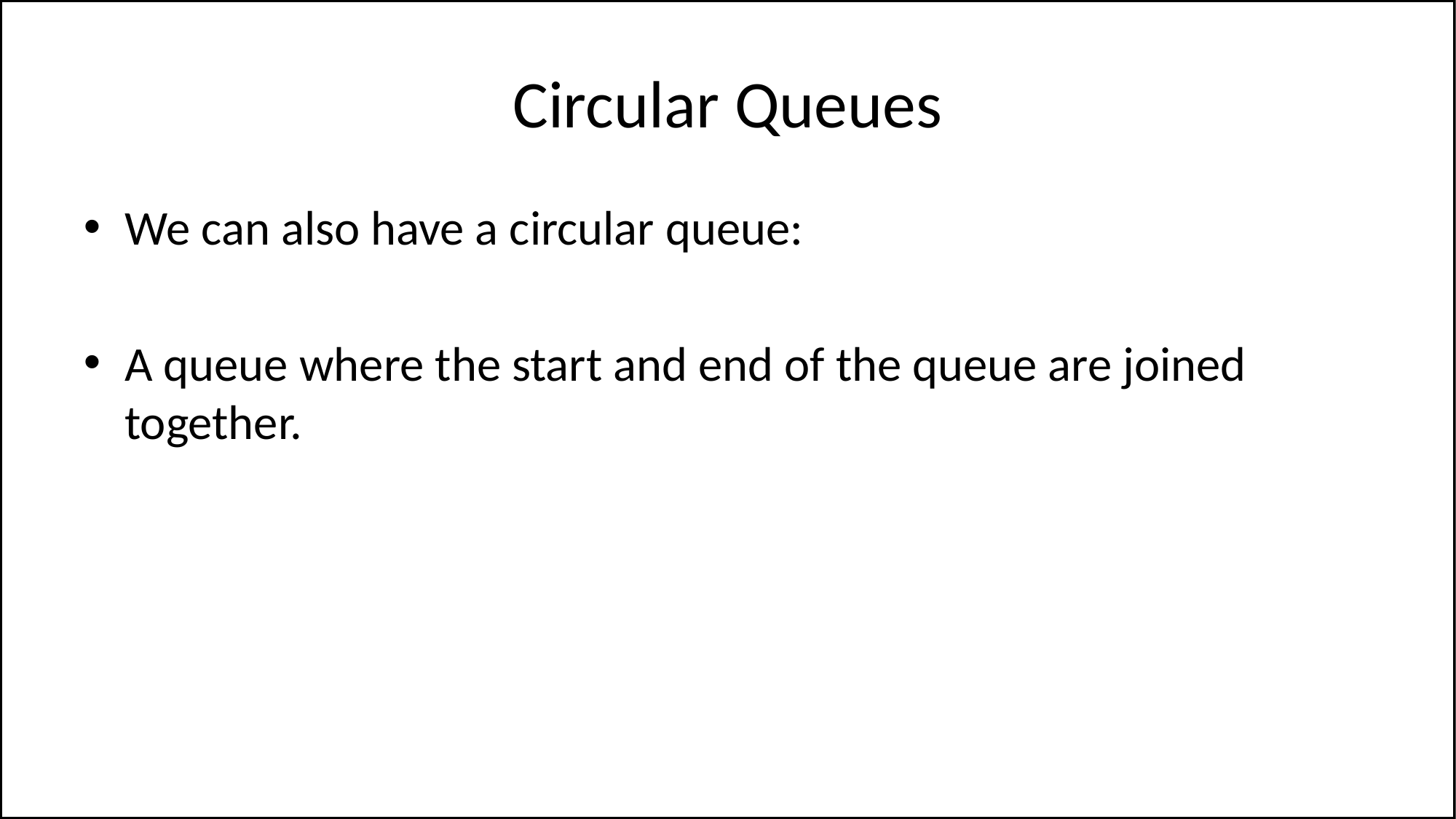

# Circular Queues
We can also have a circular queue:

A queue where the start and end of the queue are joined together.